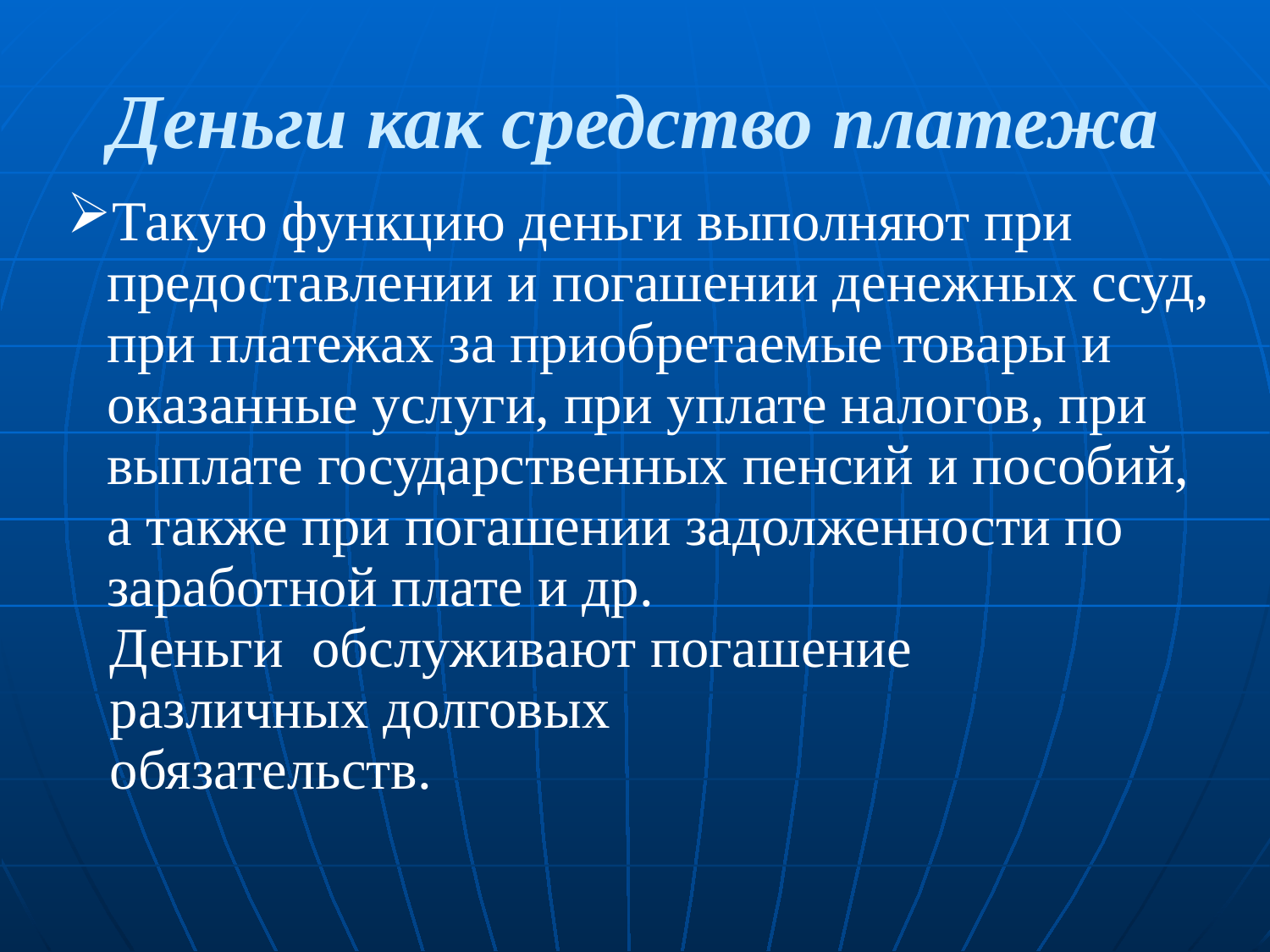

Деньги как средство платежа
Такую функцию деньги выполняют при предоставлении и погашении денежных ссуд, при платежах за приобретаемые товары и оказанные услуги, при уплате налогов, при выплате государственных пенсий и пособий, а также при погашении задолженности по заработной плате и др.
   Деньги  обслуживают погашение
   различных долговых
   обязательств.